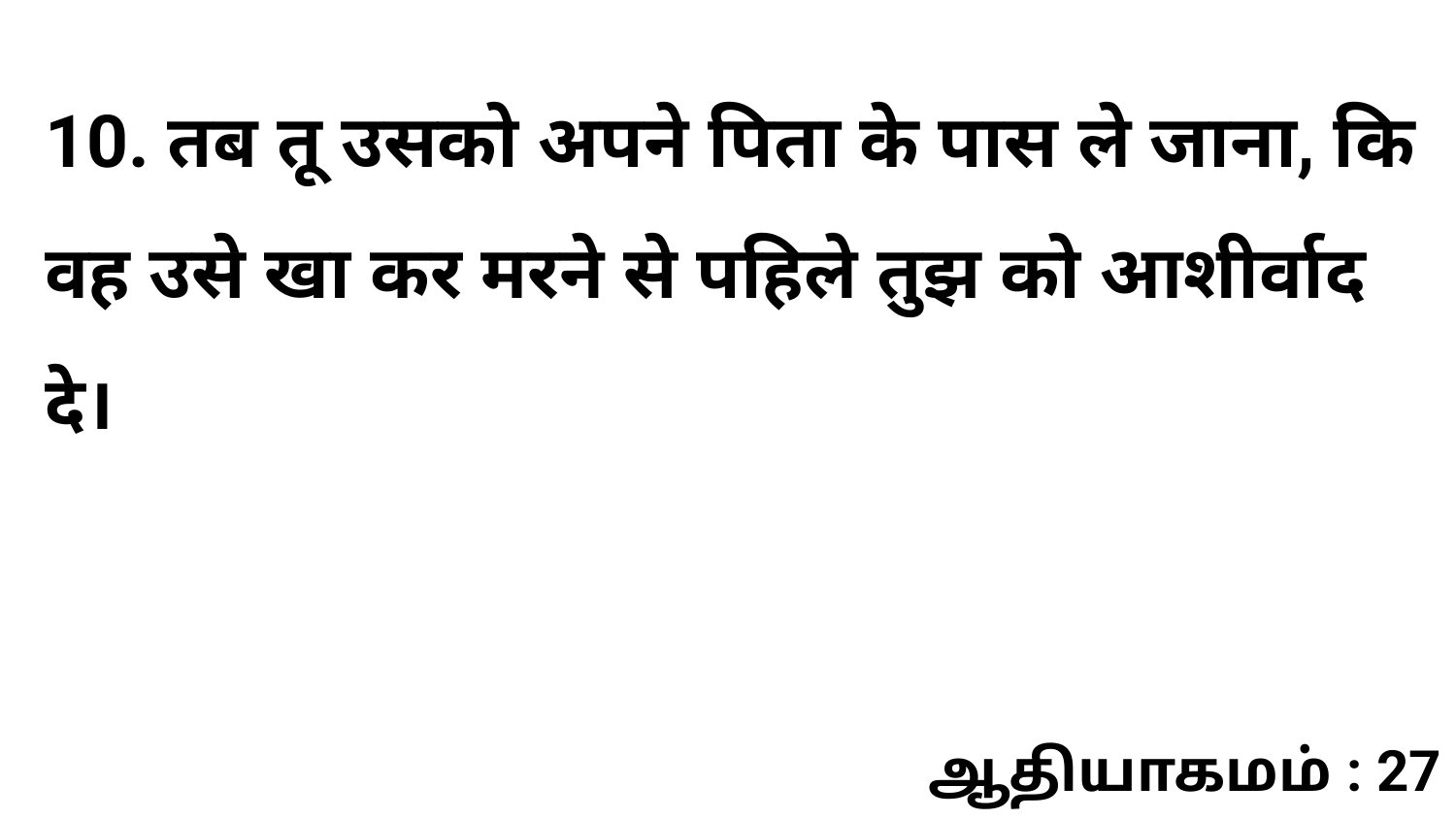

10. तब तू उसको अपने पिता के पास ले जाना, कि वह उसे खा कर मरने से पहिले तुझ को आशीर्वाद दे।
ஆதியாகமம் : 27